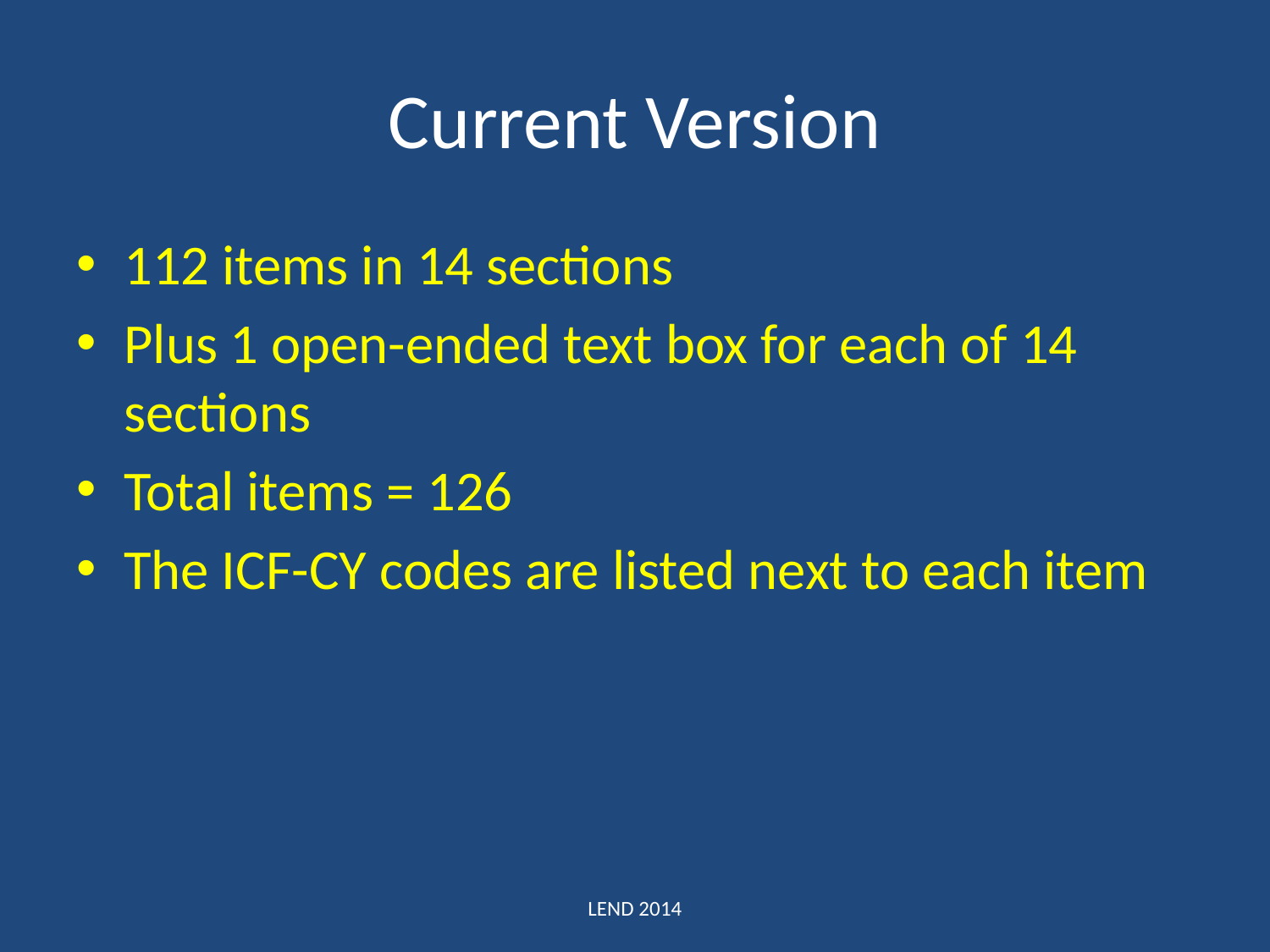

# Current Version
112 items in 14 sections
Plus 1 open-ended text box for each of 14 sections
Total items = 126
The ICF-CY codes are listed next to each item

LEND 2014